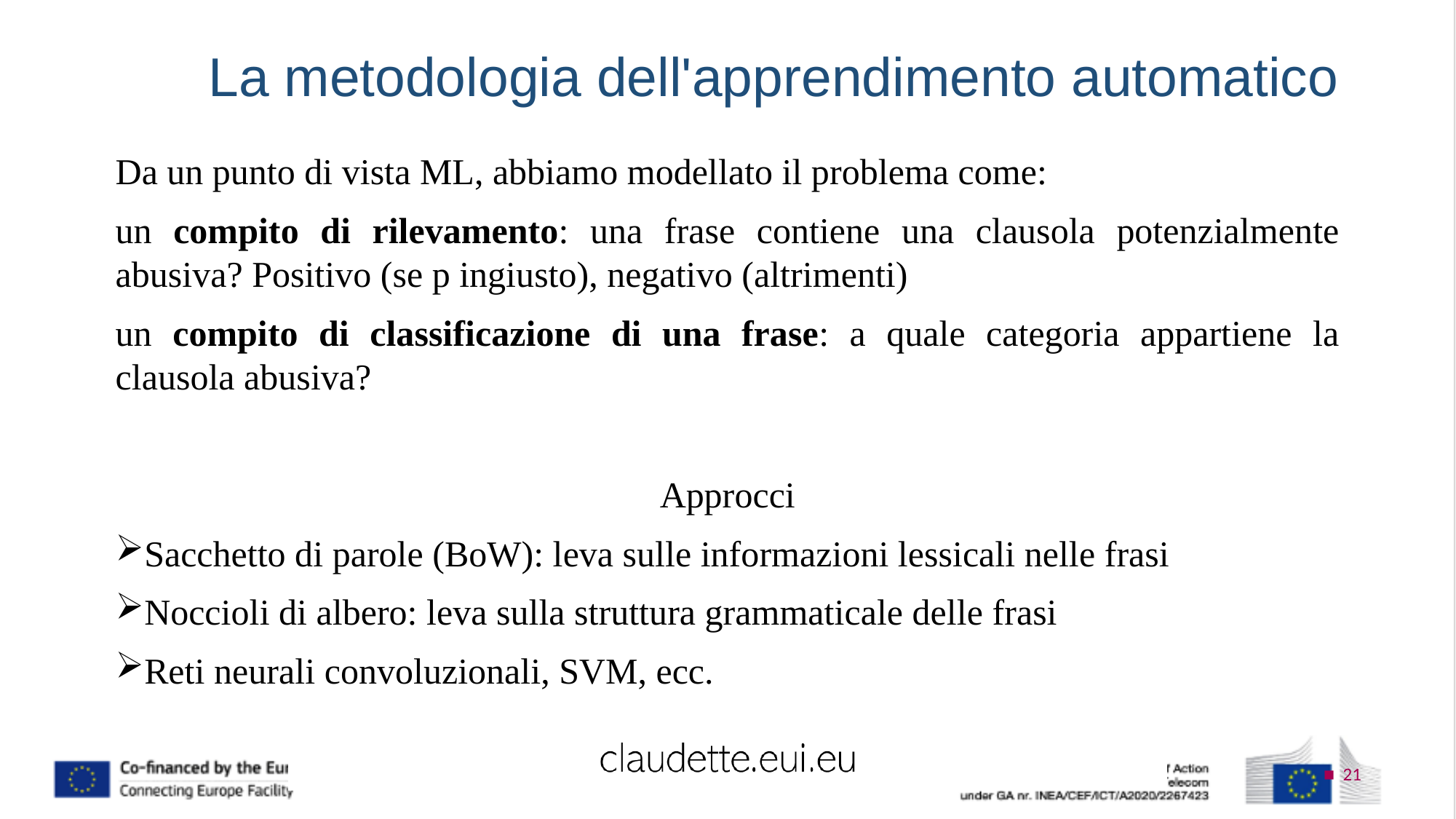

# La metodologia dell'apprendimento automatico
Da un punto di vista ML, abbiamo modellato il problema come:
un compito di rilevamento: una frase contiene una clausola potenzialmente abusiva? Positivo (se p ingiusto), negativo (altrimenti)
un compito di classificazione di una frase: a quale categoria appartiene la clausola abusiva?

Approcci
Sacchetto di parole (BoW): leva sulle informazioni lessicali nelle frasi
Noccioli di albero: leva sulla struttura grammaticale delle frasi
Reti neurali convoluzionali, SVM, ecc.